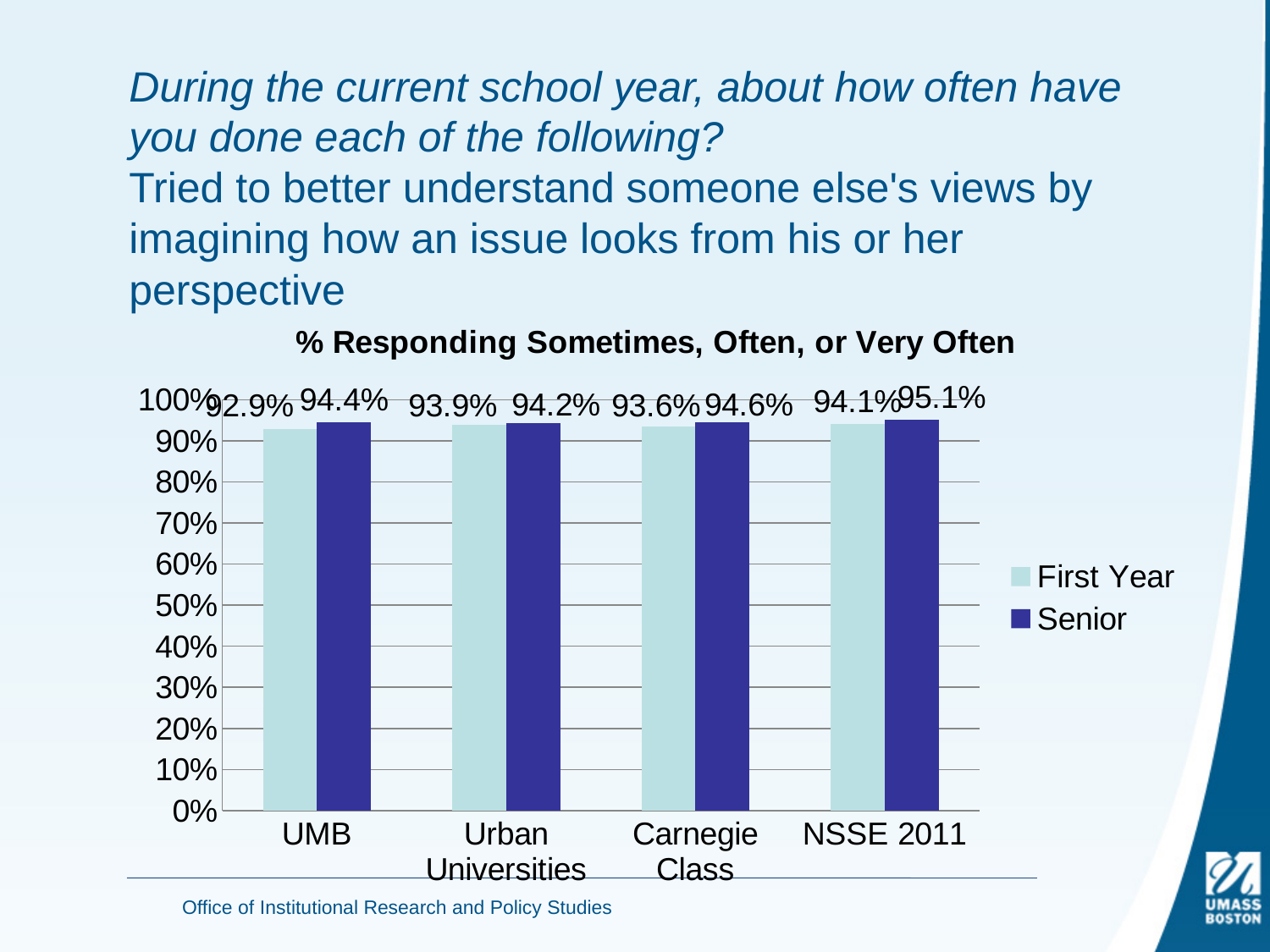

# During the current school year, about how often have you done each of the following? Tried to better understand someone else's views by imagining how an issue looks from his or her perspective

### Chart: % Responding Sometimes, Often, or Very Often

| Category | First Year | Senior |
|---|---|---|
| UMB | 0.9293943555591972 | 0.9440546765220464 |
| Urban Universities | 0.9391346238267695 | 0.9421079321904713 |
| Carnegie Class | 0.9357409793760393 | 0.945665115508989 |
| NSSE 2011 | 0.9407663739850153 | 0.9513580922995702 |
Office of Institutional Research and Policy Studies